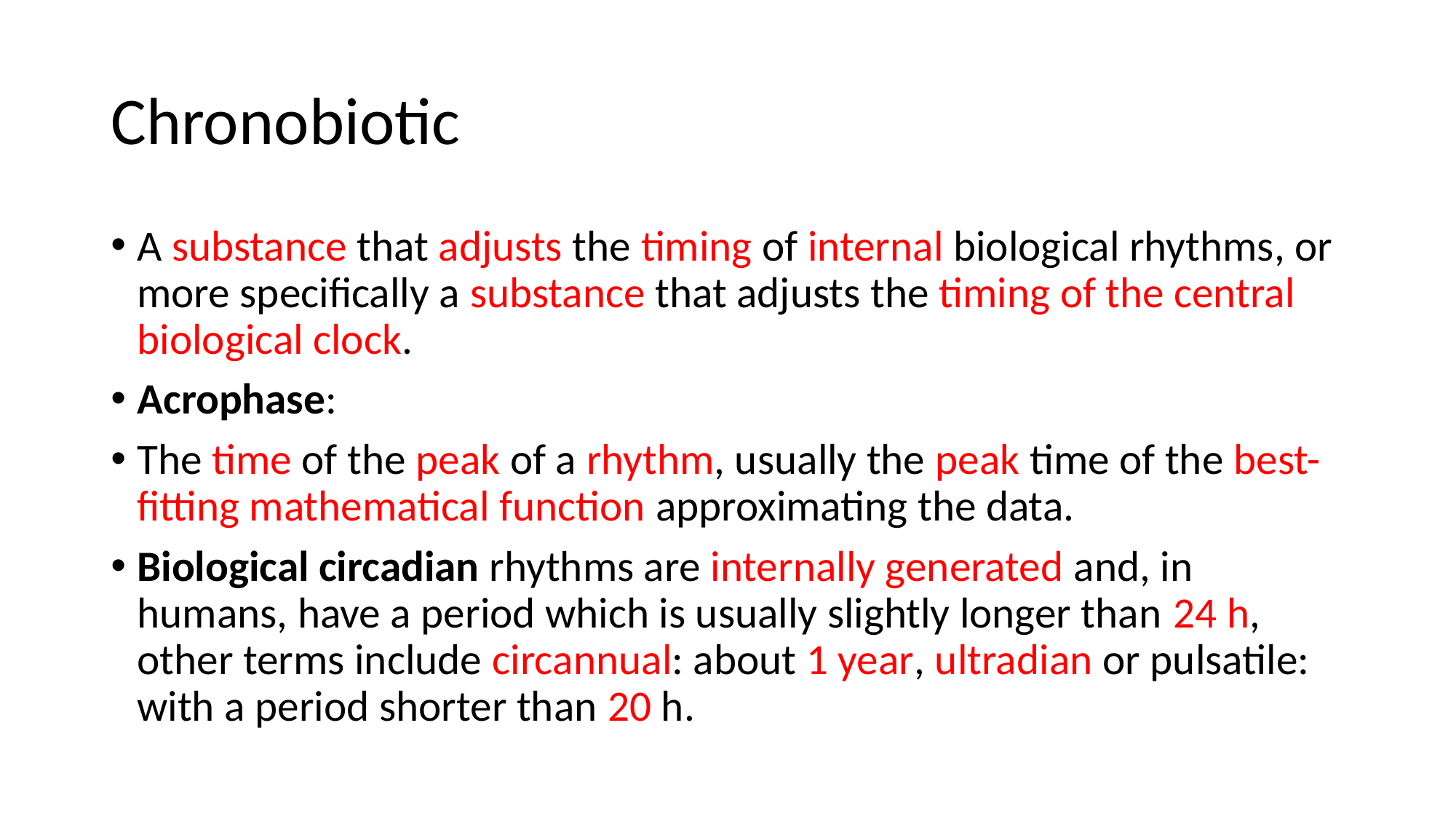

# Chronobiotic
A substance that adjusts the timing of internal biological rhythms, or more specifically a substance that adjusts the timing of the central biological clock.
Acrophase:
The time of the peak of a rhythm, usually the peak time of the best-fitting mathematical function approximating the data.
Biological circadian rhythms are internally generated and, in humans, have a period which is usually slightly longer than 24 h, other terms include circannual: about 1 year, ultradian or pulsatile: with a period shorter than 20 h.